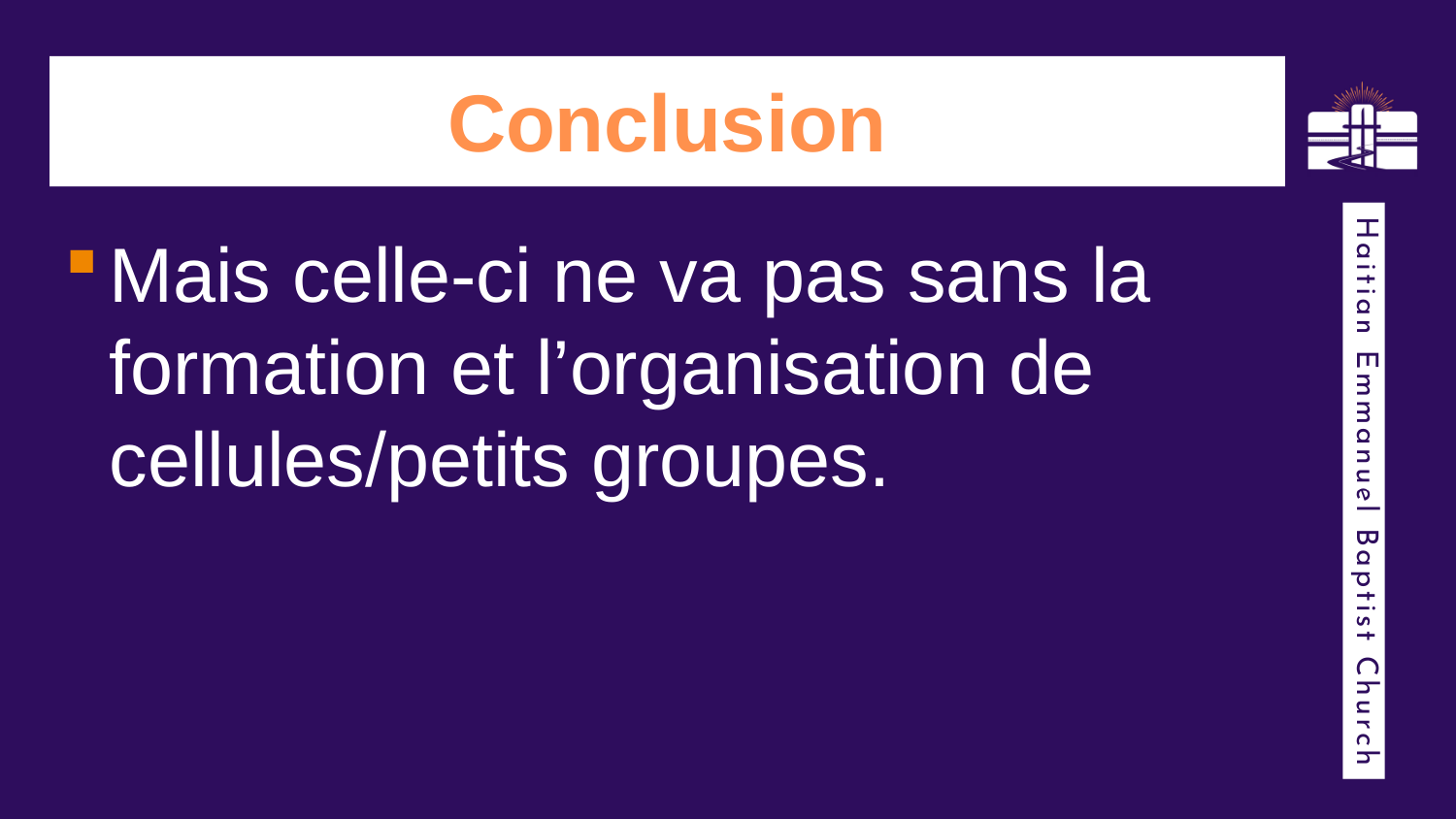

# Conclusion
Mais celle-ci ne va pas sans la formation et l’organisation de cellules/petits groupes.